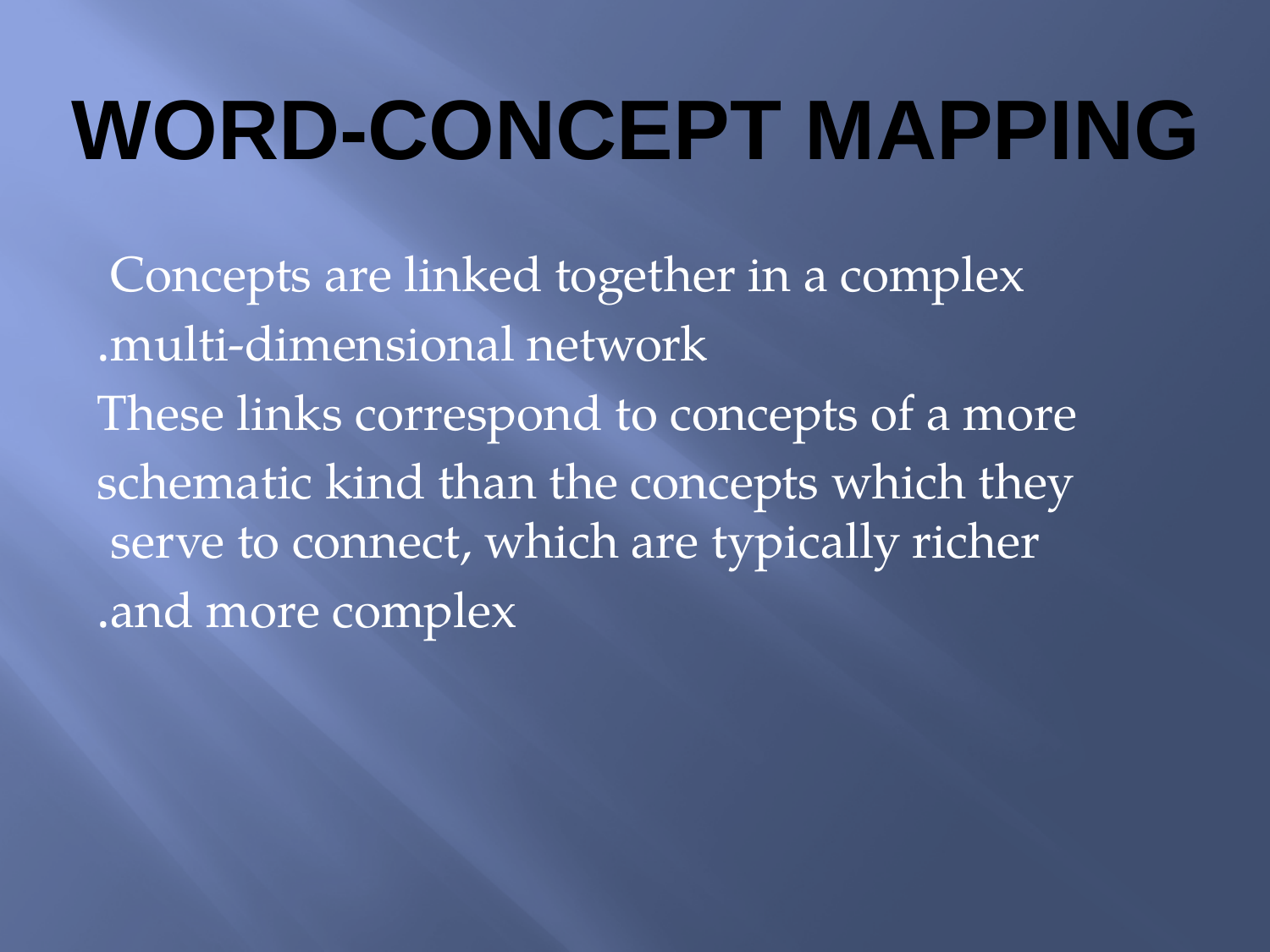

# Word-concept mapping
Concepts are linked together in a complex
multi-dimensional network.
These links correspond to concepts of a more
schematic kind than the concepts which they serve to connect, which are typically richer
and more complex.